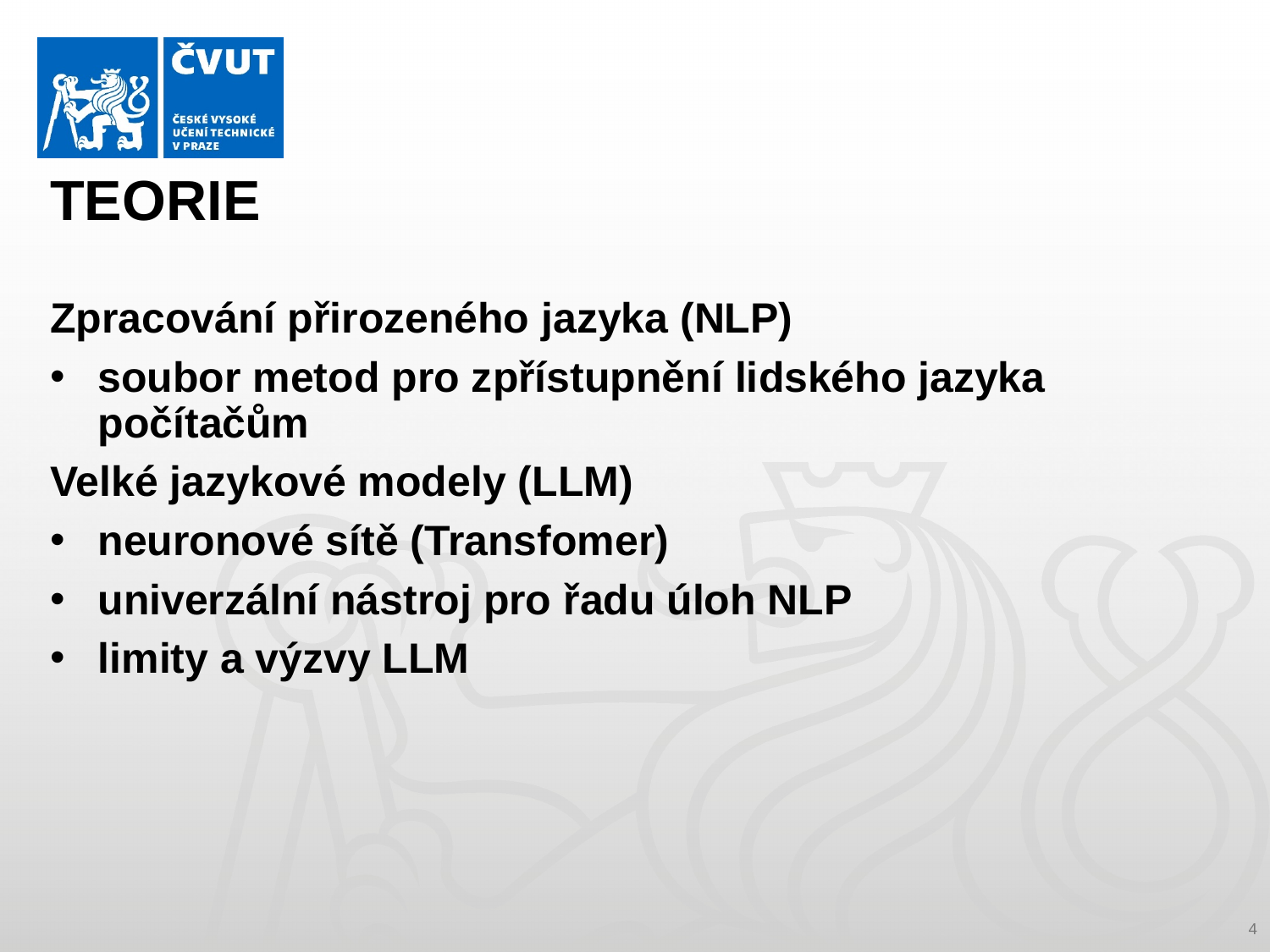

# TEORIE
Zpracování přirozeného jazyka (NLP)
soubor metod pro zpřístupnění lidského jazyka počítačům
Velké jazykové modely (LLM)
neuronové sítě (Transfomer)
univerzální nástroj pro řadu úloh NLP
limity a výzvy LLM

4